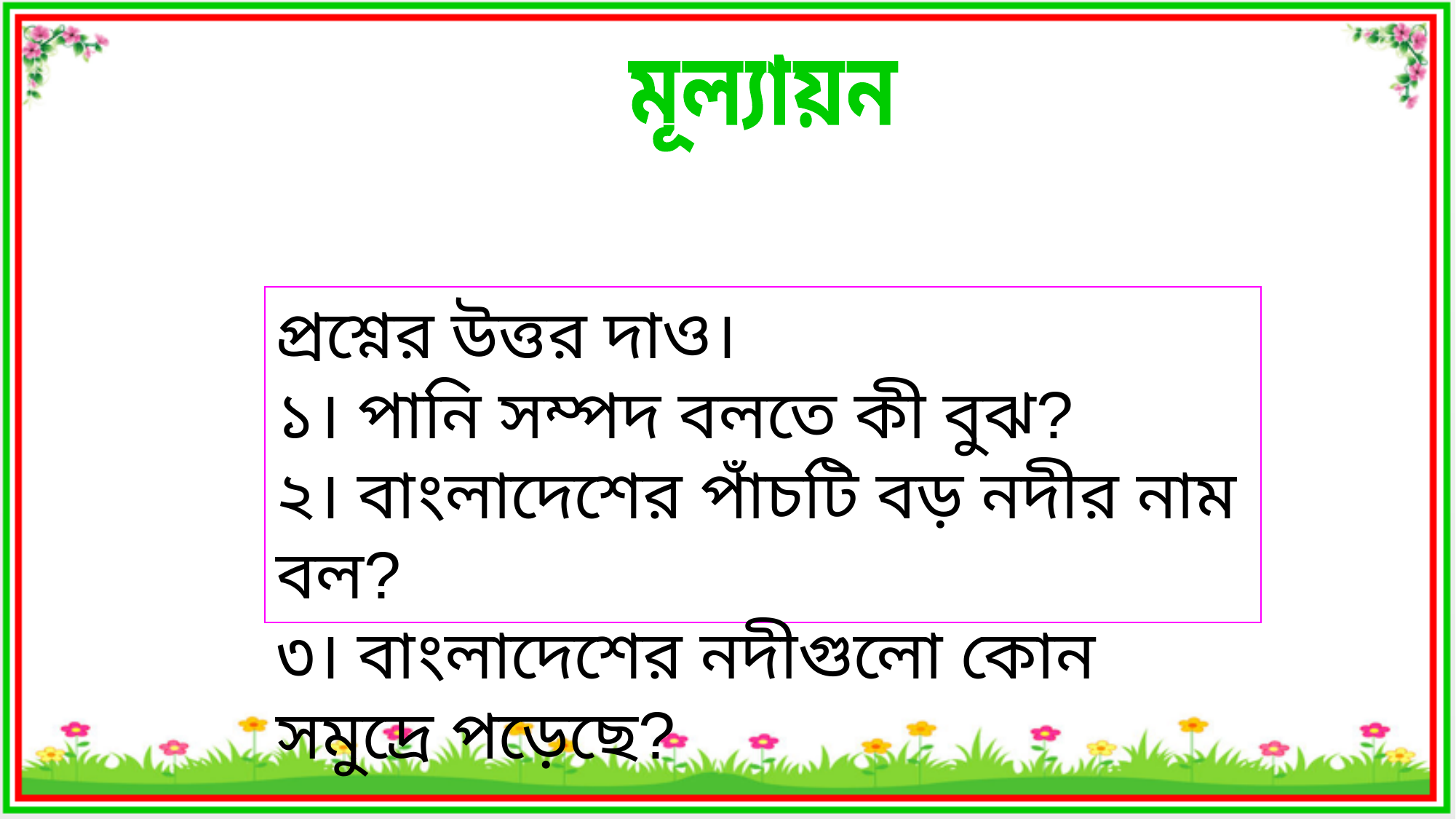

মূল্যায়ন
প্রশ্নের উত্তর দাও।
১। পানি সম্পদ বলতে কী বুঝ?
২। বাংলাদেশের পাঁচটি বড় নদীর নাম বল?
৩। বাংলাদেশের নদীগুলো কোন সমুদ্রে পড়েছে?